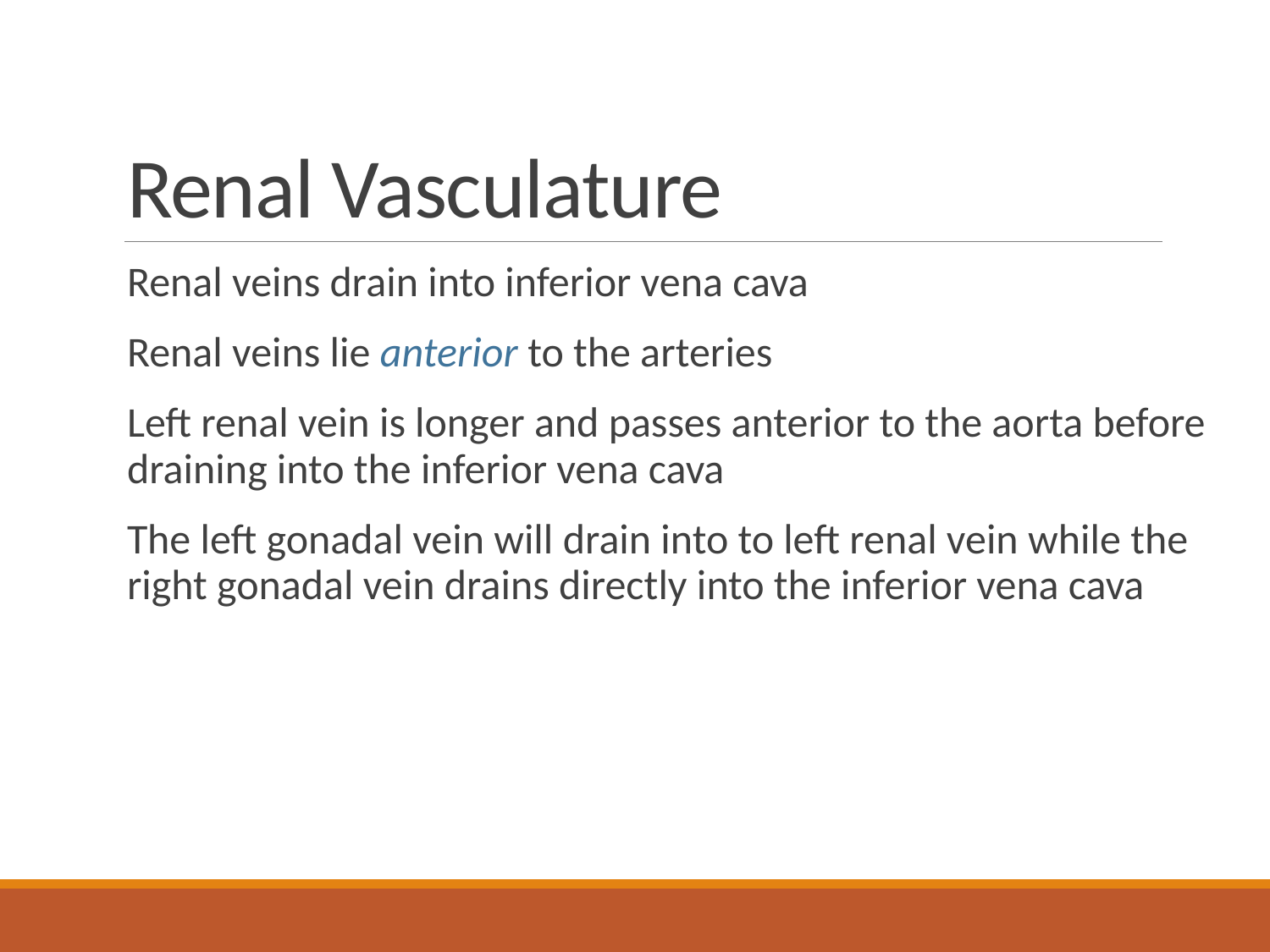

# Renal Vasculature
Renal veins drain into inferior vena cava
Renal veins lie anterior to the arteries
Left renal vein is longer and passes anterior to the aorta before draining into the inferior vena cava
The left gonadal vein will drain into to left renal vein while the right gonadal vein drains directly into the inferior vena cava